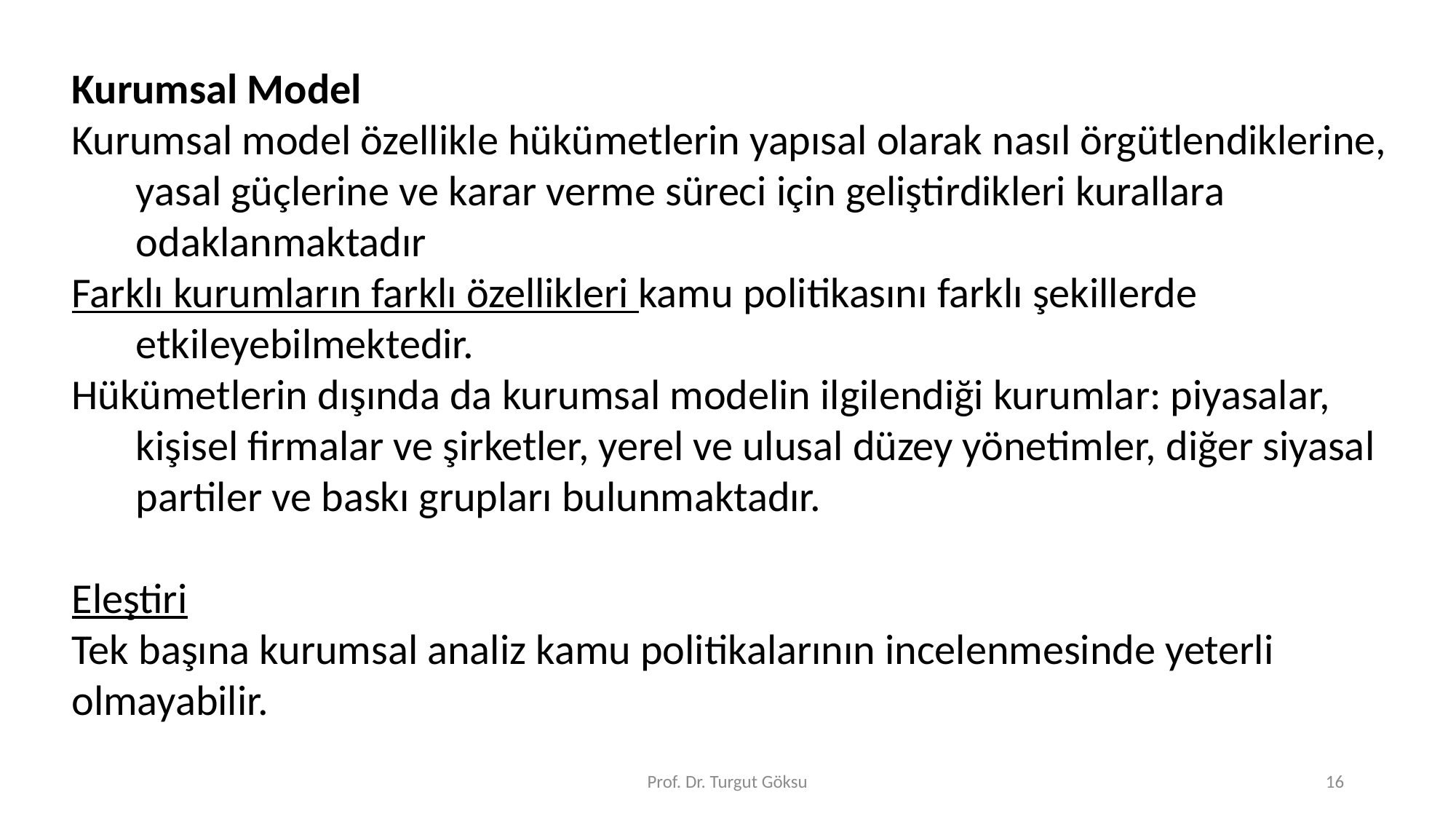

Kurumsal Model
Kurumsal model özellikle hükümetlerin yapısal olarak nasıl örgütlendiklerine, yasal güçlerine ve karar verme süreci için geliştirdikleri kurallara odaklanmaktadır
Farklı kurumların farklı özellikleri kamu politikasını farklı şekillerde etkileyebilmektedir.
Hükümetlerin dışında da kurumsal modelin ilgilendiği kurumlar: piyasalar, kişisel firmalar ve şirketler, yerel ve ulusal düzey yönetimler, diğer siyasal partiler ve baskı grupları bulunmaktadır.

Eleştiri
Tek başına kurumsal analiz kamu politikalarının incelenmesinde yeterli olmayabilir.
Prof. Dr. Turgut Göksu
16